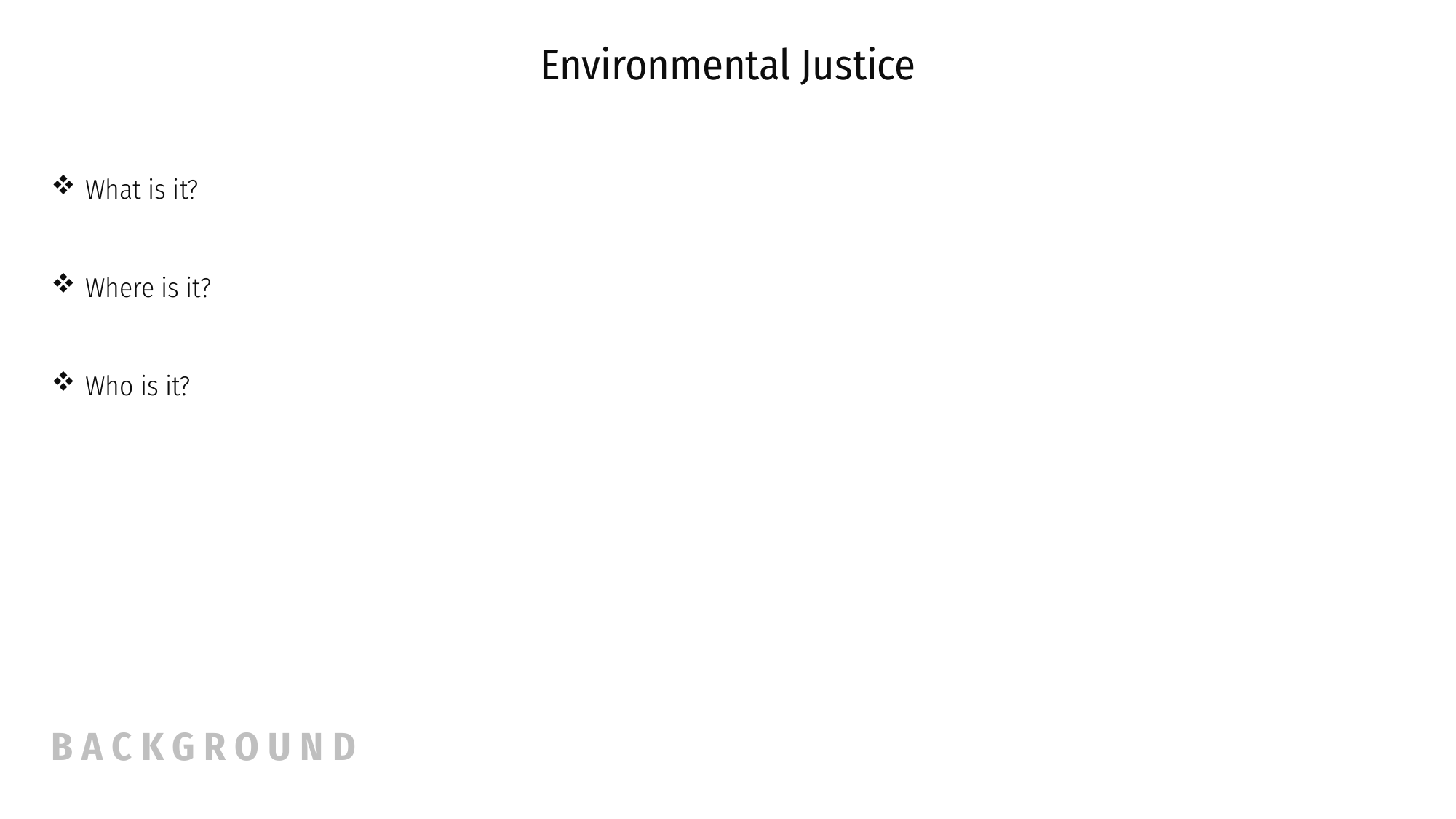

Environmental Justice
What is it?

Where is it?

Who is it?
Background